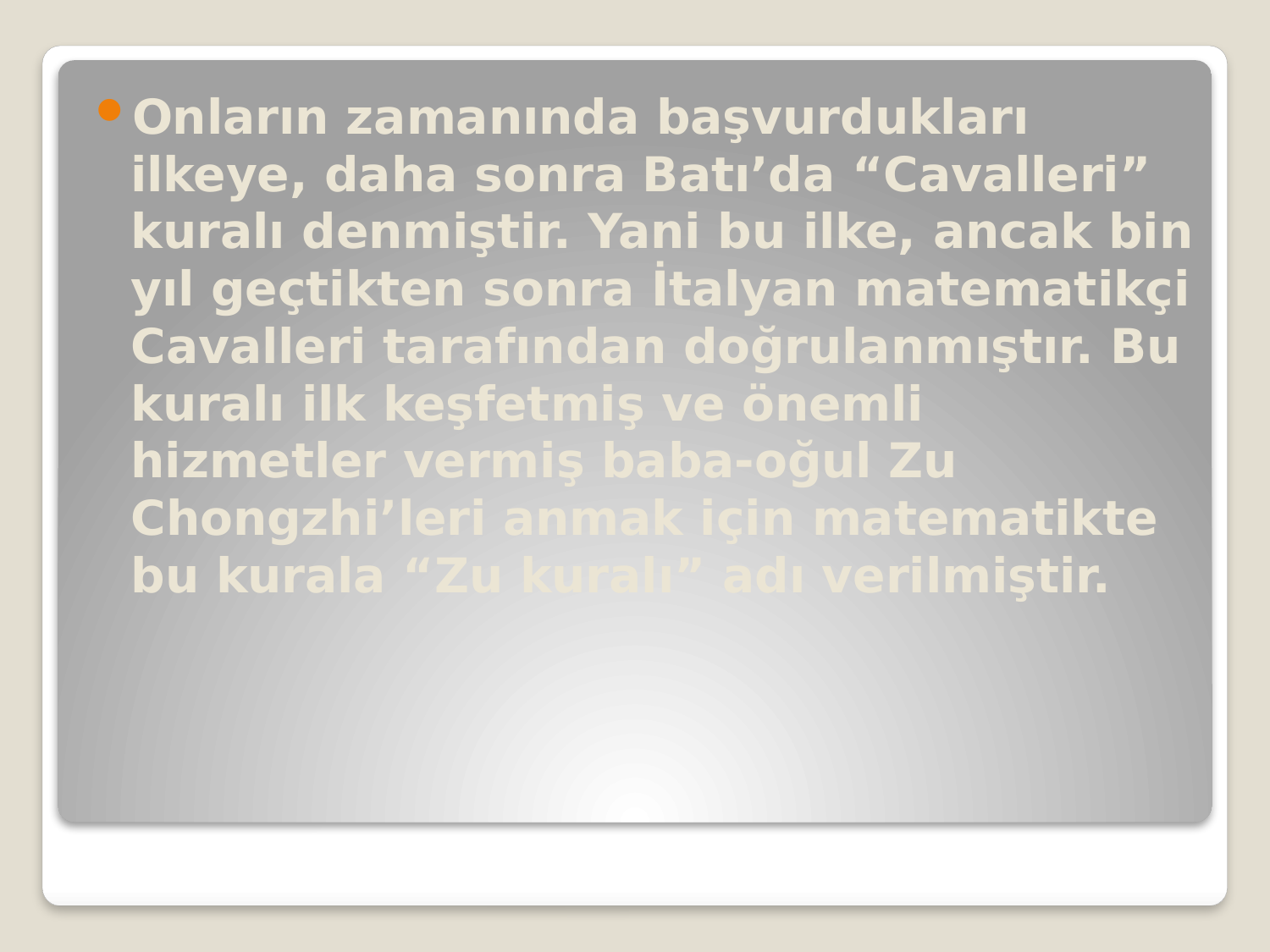

Onların zamanında başvurdukları ilkeye, daha sonra Batı’da “Cavalleri” kuralı denmiştir. Yani bu ilke, ancak bin yıl geçtikten sonra İtalyan matematikçi Cavalleri tarafından doğrulanmıştır. Bu kuralı ilk keşfetmiş ve önemli hizmetler vermiş baba-oğul Zu Chongzhi’leri anmak için matematikte bu kurala “Zu kuralı” adı verilmiştir.